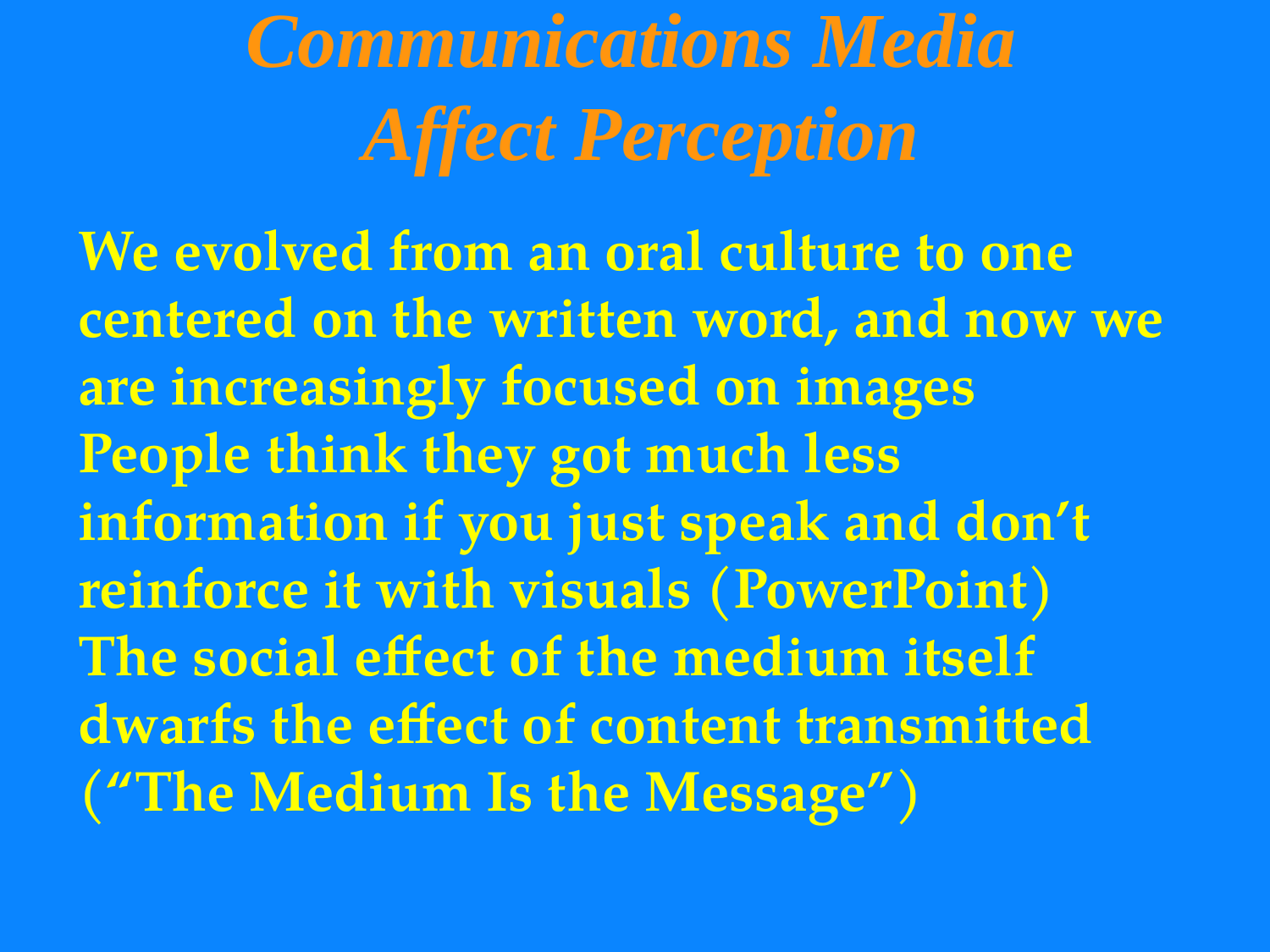

Communications Media
Affect Perception

We evolved from an oral culture to one centered on the written word, and now we are increasingly focused on images
People think they got much less information if you just speak and don’t reinforce it with visuals (PowerPoint)
The social effect of the medium itself dwarfs the effect of content transmitted (“The Medium Is the Message”)